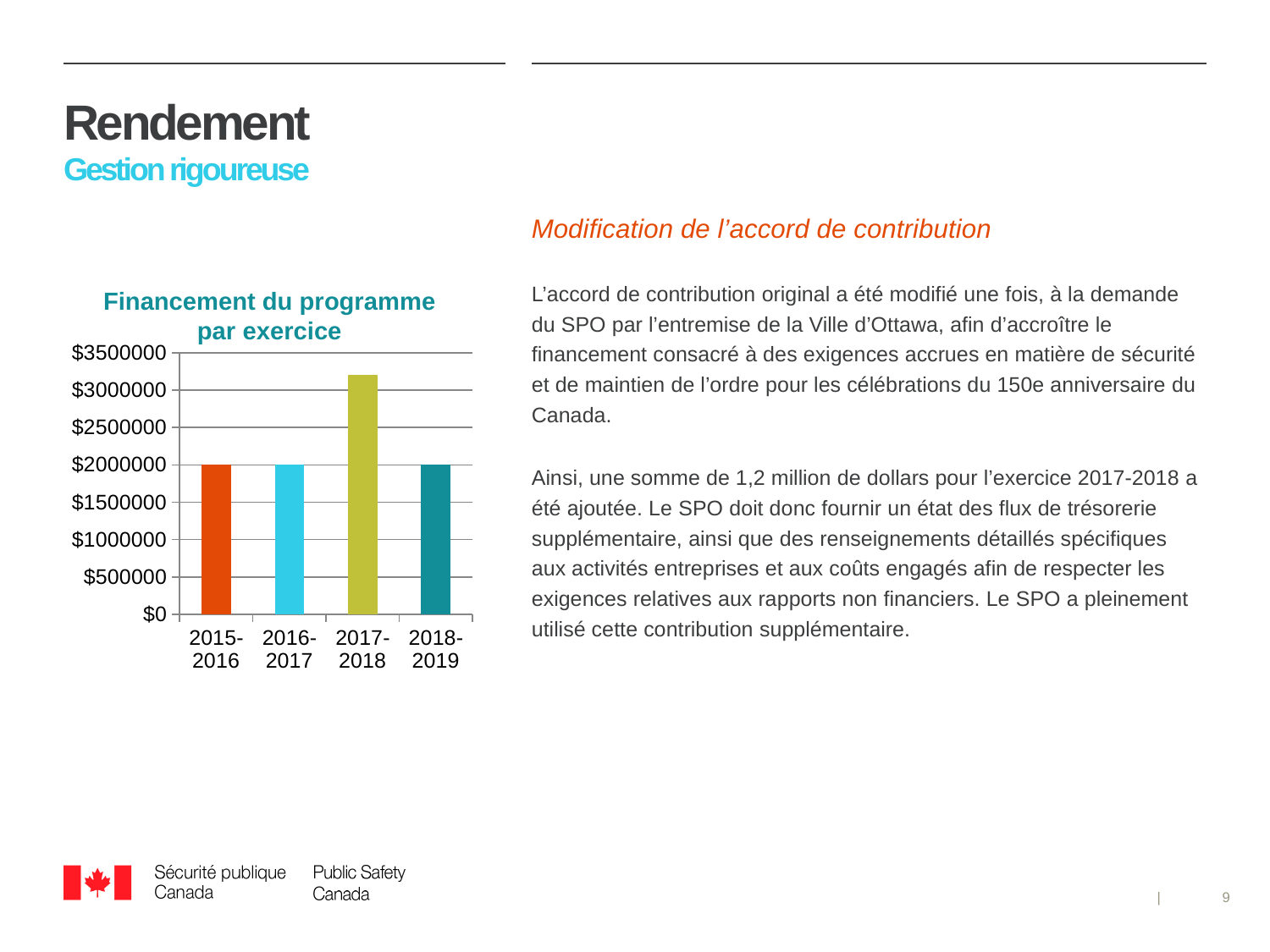

# Rendement Gestion rigoureuse
Modification de l’accord de contribution
L’accord de contribution original a été modifié une fois, à la demande du SPO par l’entremise de la Ville d’Ottawa, afin d’accroître le financement consacré à des exigences accrues en matière de sécurité et de maintien de l’ordre pour les célébrations du 150e anniversaire du Canada.
Ainsi, une somme de 1,2 million de dollars pour l’exercice 2017-2018 a été ajoutée. Le SPO doit donc fournir un état des flux de trésorerie supplémentaire, ainsi que des renseignements détaillés spécifiques aux activités entreprises et aux coûts engagés afin de respecter les exigences relatives aux rapports non financiers. Le SPO a pleinement utilisé cette contribution supplémentaire.
Financement du programme par exercice

### Chart

| Category | Program Funding |
|---|---|
| 2015-2016 | 2000000.0 |
| 2016-2017 | 2000000.0 |
| 2017-2018 | 3200000.0 |
| 2018-2019 | 2000000.0 |